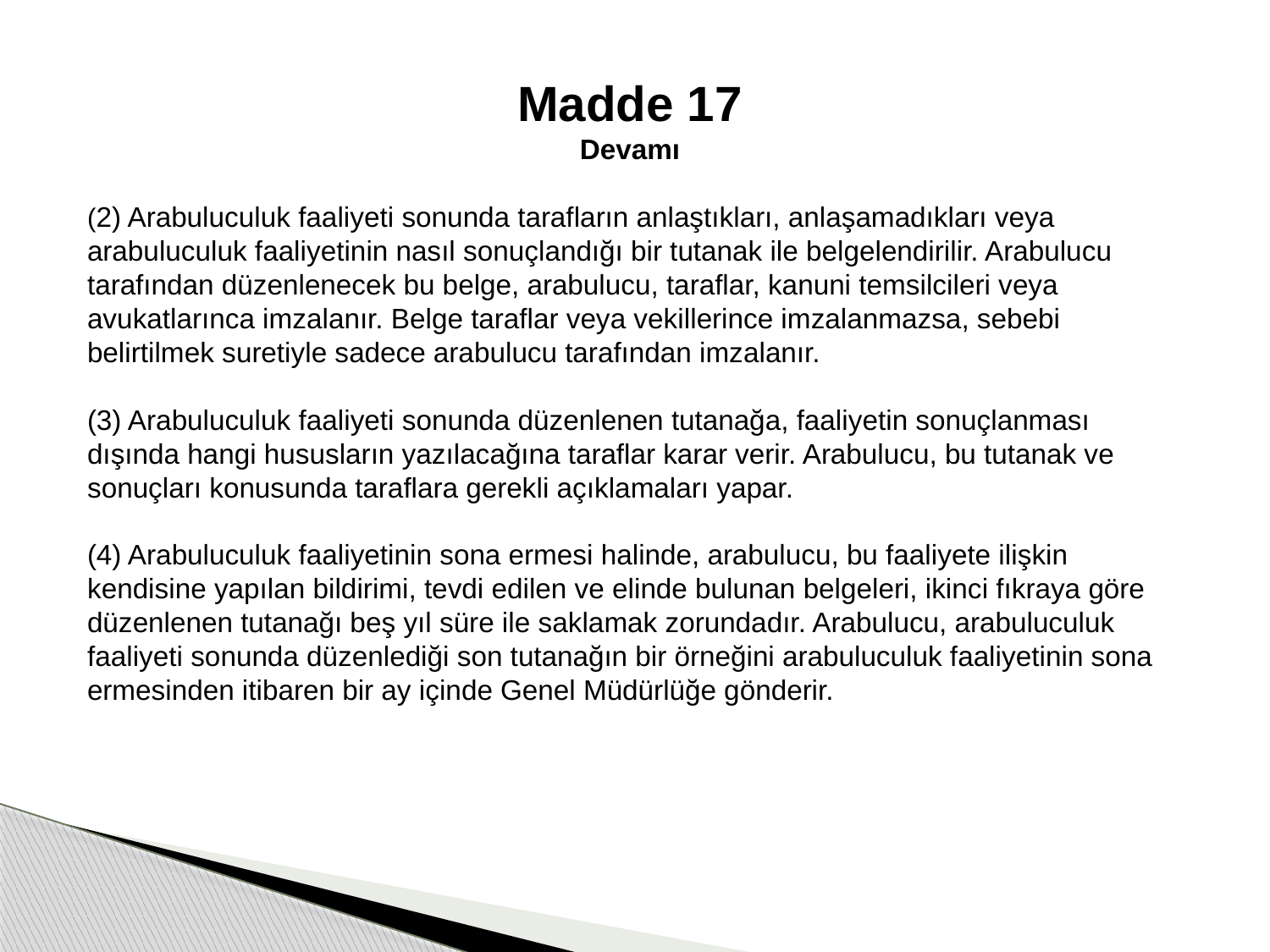

Madde 17
Devamı

(2) Arabuluculuk faaliyeti sonunda tarafların anlaştıkları, anlaşamadıkları veya arabuluculuk faaliyetinin nasıl sonuçlandığı bir tutanak ile belgelendirilir. Arabulucu tarafından düzenlenecek bu belge, arabulucu, taraflar, kanuni temsilcileri veya avukatlarınca imzalanır. Belge taraflar veya vekillerince imzalanmazsa, sebebi belirtilmek suretiyle sadece arabulucu tarafından imzalanır.

(3) Arabuluculuk faaliyeti sonunda düzenlenen tutanağa, faaliyetin sonuçlanması dışında hangi hususların yazılacağına taraflar karar verir. Arabulucu, bu tutanak ve sonuçları konusunda taraflara gerekli açıklamaları yapar.

(4) Arabuluculuk faaliyetinin sona ermesi halinde, arabulucu, bu faaliyete ilişkin kendisine yapılan bildirimi, tevdi edilen ve elinde bulunan belgeleri, ikinci fıkraya göre düzenlenen tutanağı beş yıl süre ile saklamak zorundadır. Arabulucu, arabuluculuk faaliyeti sonunda düzenlediği son tutanağın bir örneğini arabuluculuk faaliyetinin sona ermesinden itibaren bir ay içinde Genel Müdürlüğe gönderir.